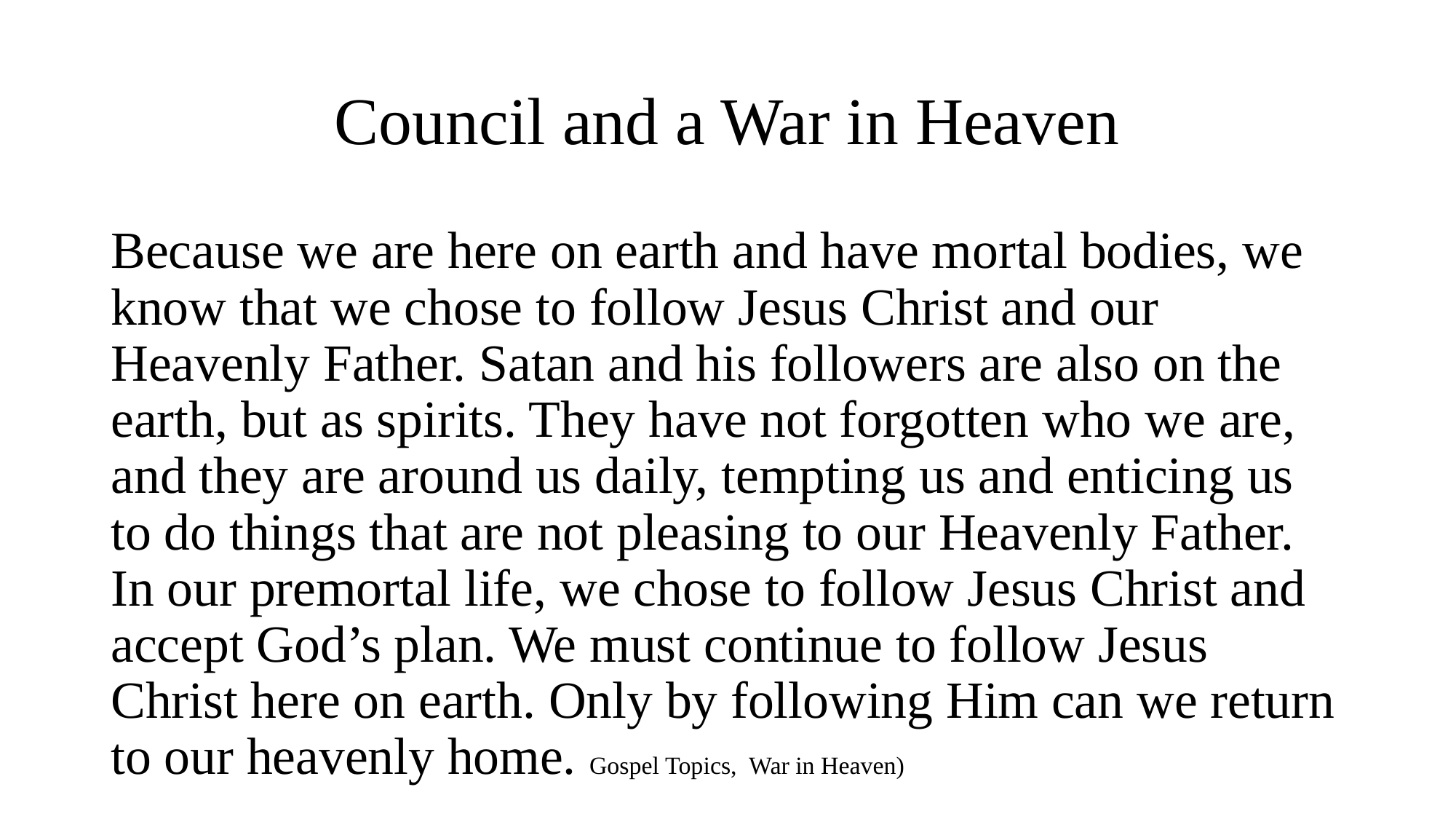

# Council and a War in Heaven
Because we are here on earth and have mortal bodies, we know that we chose to follow Jesus Christ and our Heavenly Father. Satan and his followers are also on the earth, but as spirits. They have not forgotten who we are, and they are around us daily, tempting us and enticing us to do things that are not pleasing to our Heavenly Father. In our premortal life, we chose to follow Jesus Christ and accept God’s plan. We must continue to follow Jesus Christ here on earth. Only by following Him can we return to our heavenly home. Gospel Topics,  War in Heaven)